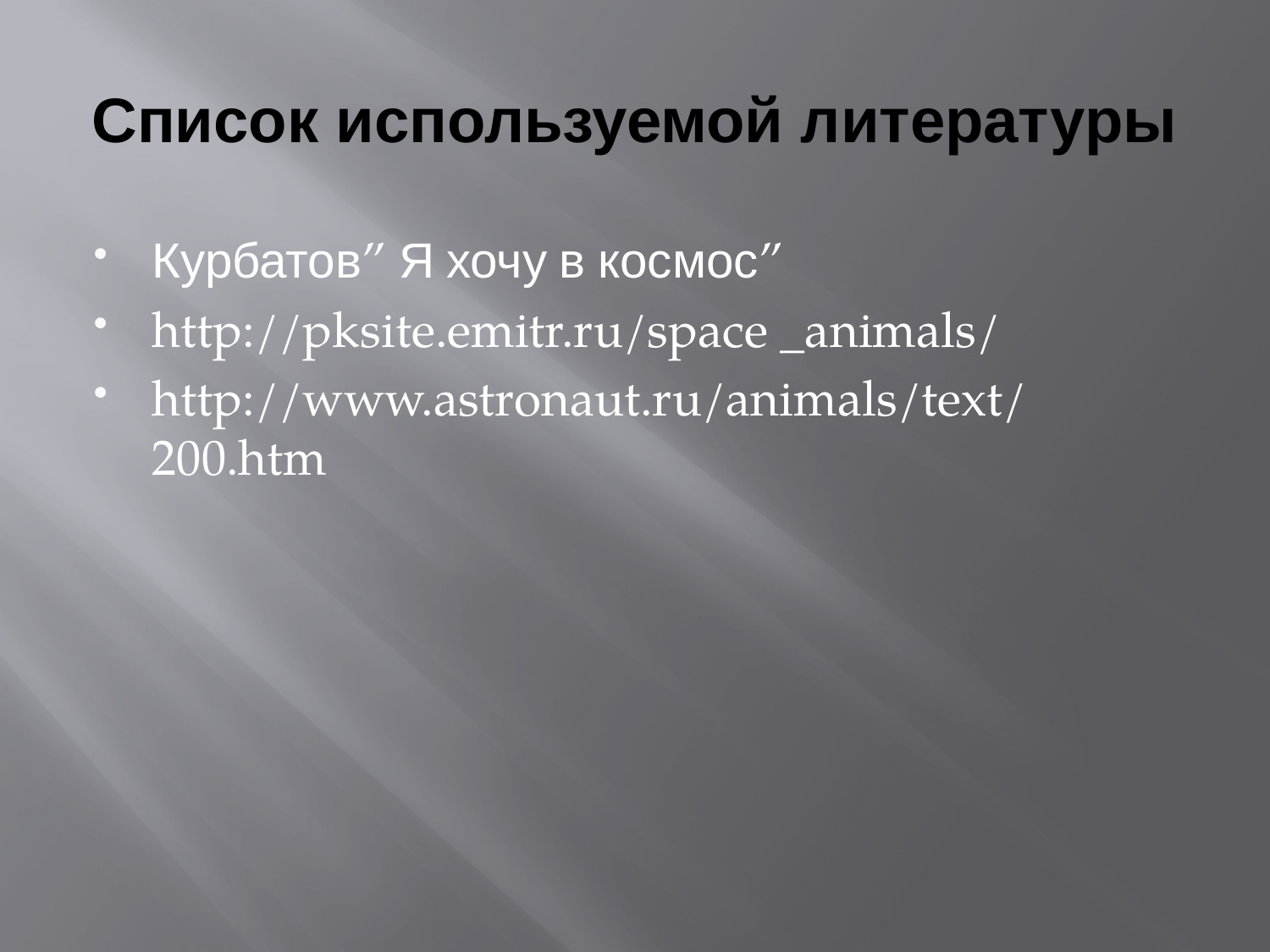

# Список используемой литературы
Курбатов” Я хочу в космос”
http://pksite.emitr.ru/space _animals/
http://www.astronaut.ru/animals/text/200.htm